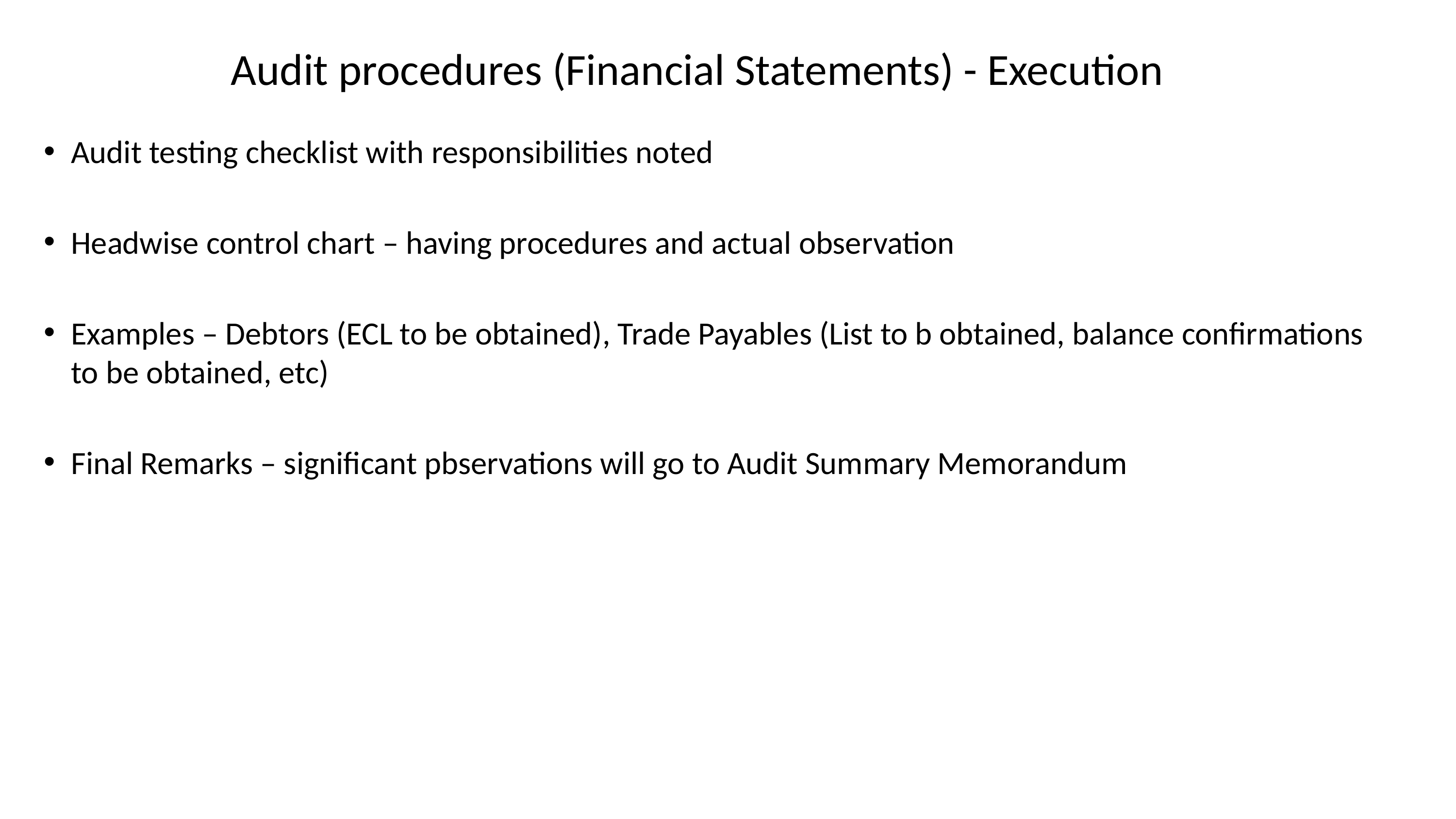

# Audit procedures (Financial Statements) - Execution
Audit testing checklist with responsibilities noted

Headwise control chart – having procedures and actual observation

Examples – Debtors (ECL to be obtained), Trade Payables (List to b obtained, balance confirmations to be obtained, etc)

Final Remarks – significant pbservations will go to Audit Summary Memorandum